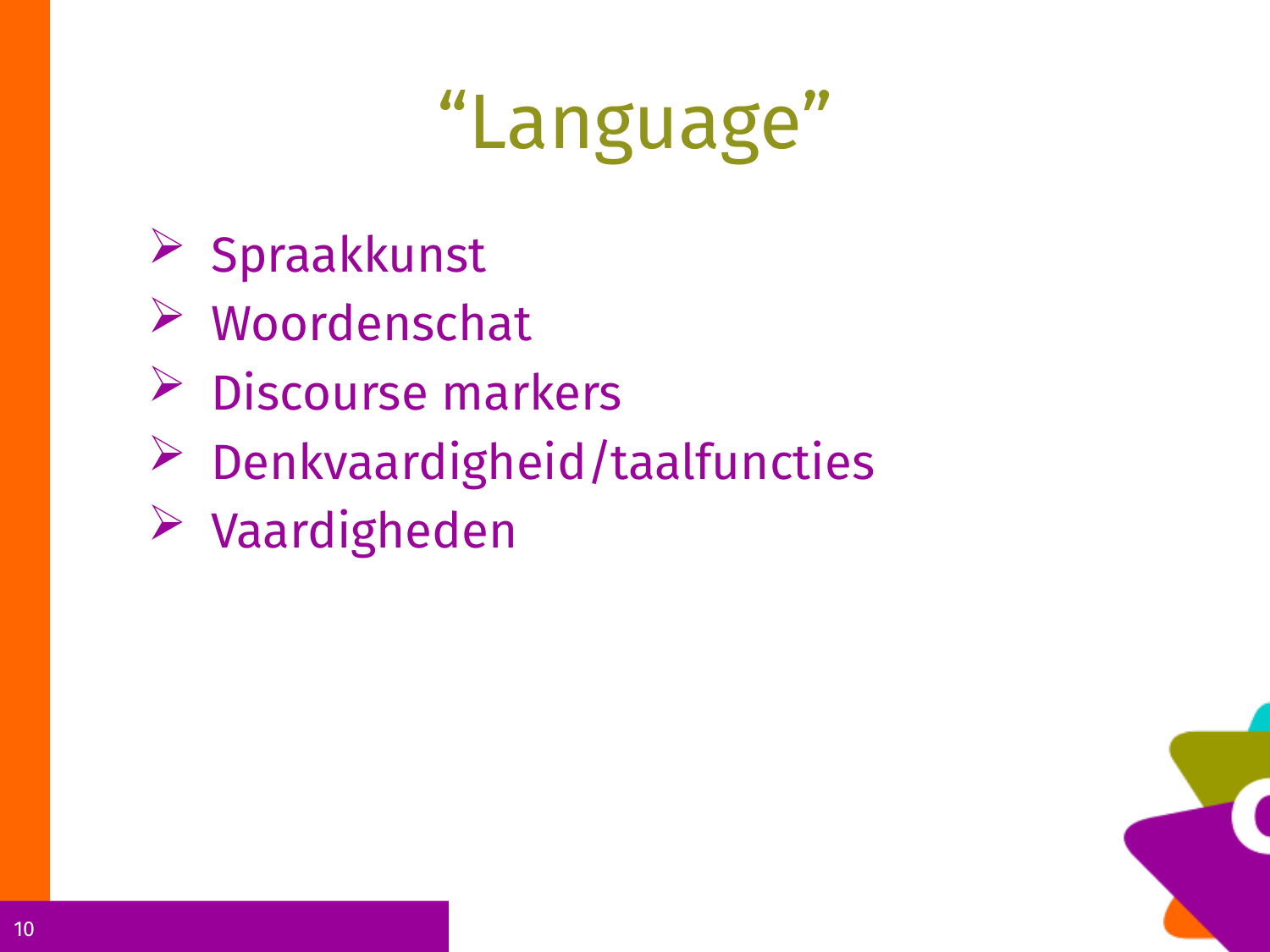

# “Language”
Spraakkunst
Woordenschat
Discourse markers
Denkvaardigheid/taalfuncties
Vaardigheden